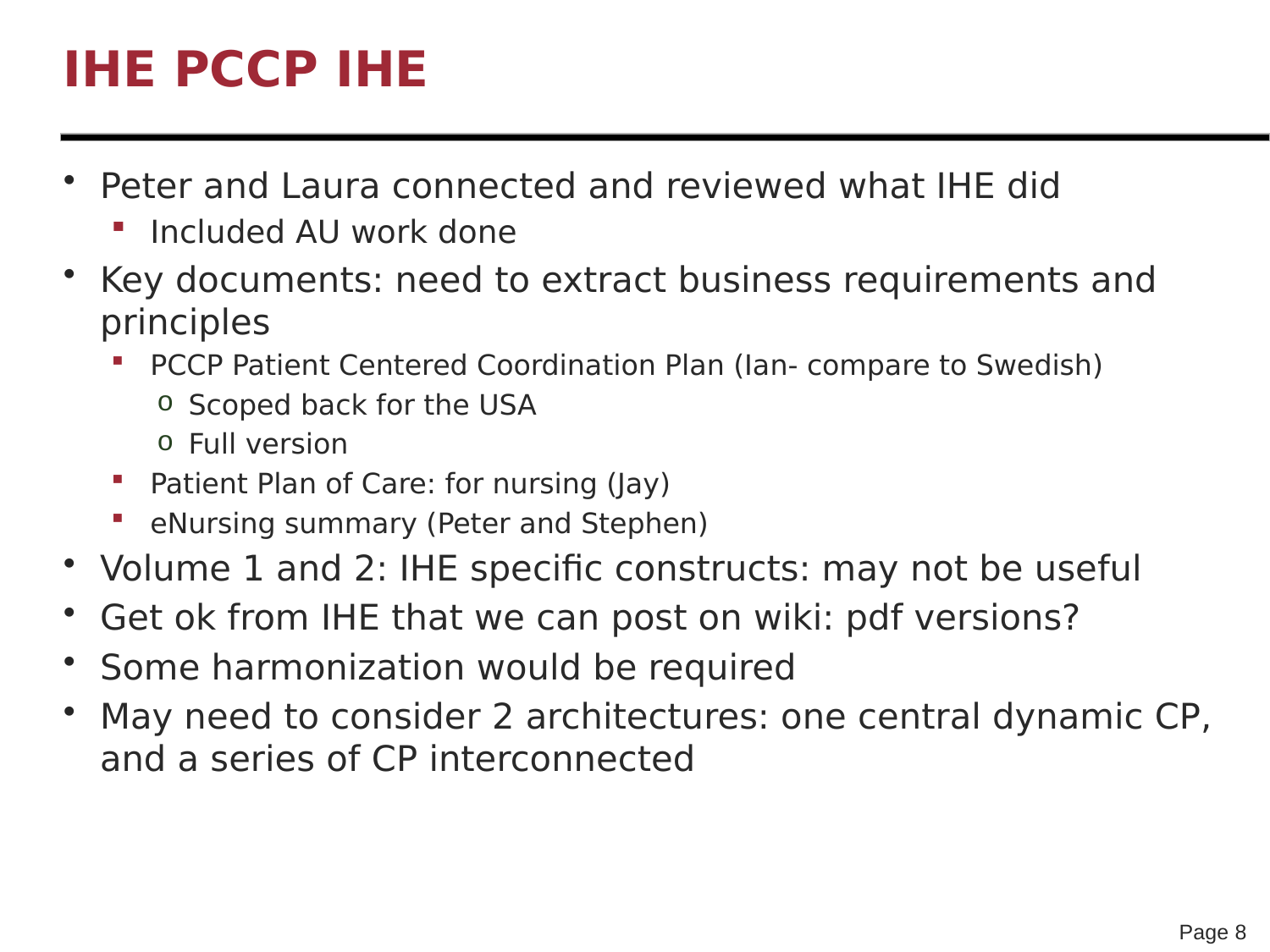

# IHE PCCP IHE
Peter and Laura connected and reviewed what IHE did
Included AU work done
Key documents: need to extract business requirements and principles
PCCP Patient Centered Coordination Plan (Ian- compare to Swedish)
Scoped back for the USA
Full version
Patient Plan of Care: for nursing (Jay)
eNursing summary (Peter and Stephen)
Volume 1 and 2: IHE specific constructs: may not be useful
Get ok from IHE that we can post on wiki: pdf versions?
Some harmonization would be required
May need to consider 2 architectures: one central dynamic CP, and a series of CP interconnected